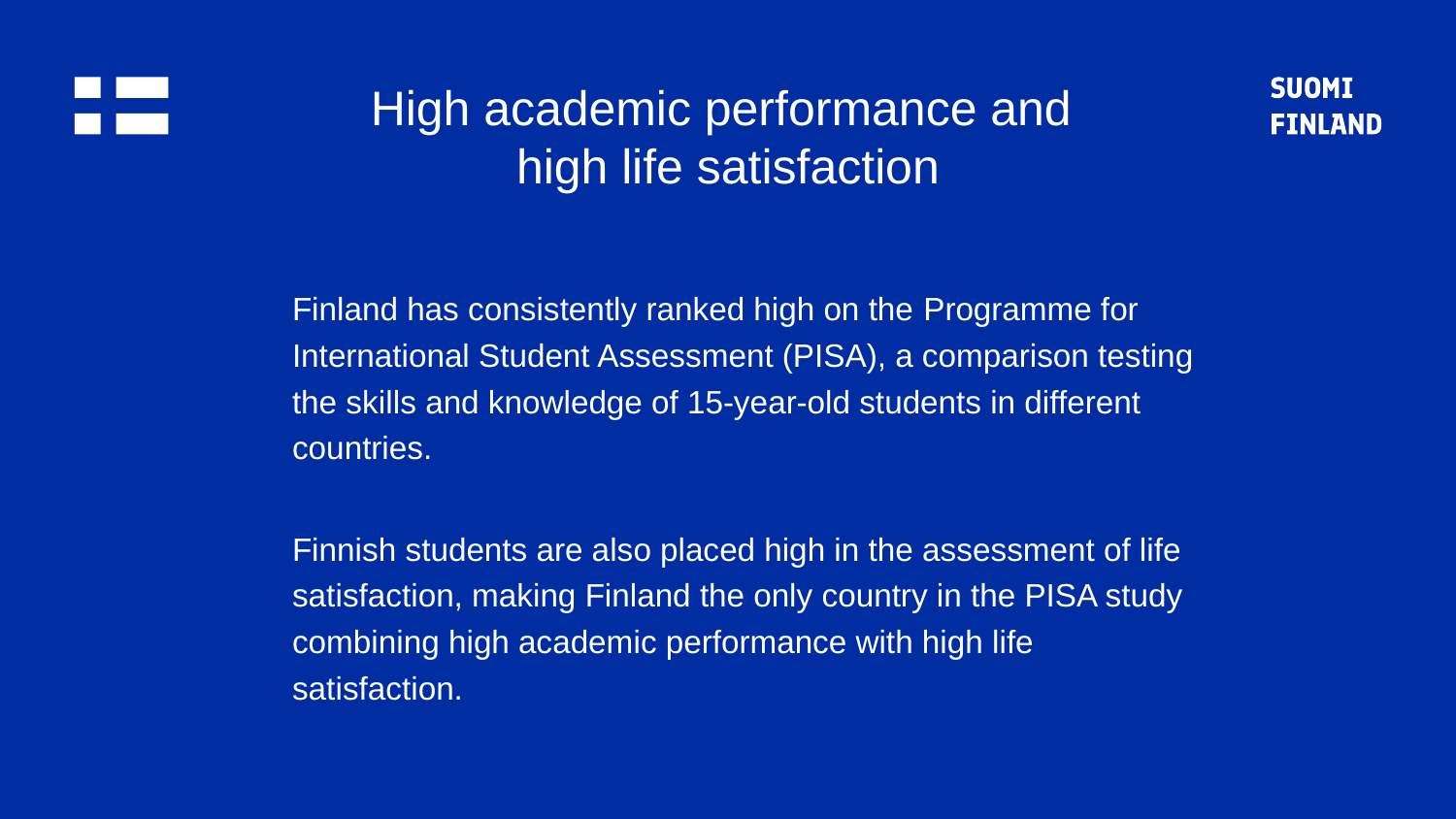

# High academic performance and high life satisfaction

Finland has consistently ranked high on the Programme for International Student Assessment (PISA), a comparison testing the skills and knowledge of 15-year-old students in different countries.

Finnish students are also placed high in the assessment of life satisfaction, making Finland the only country in the PISA study combining high academic performance with high life satisfaction.